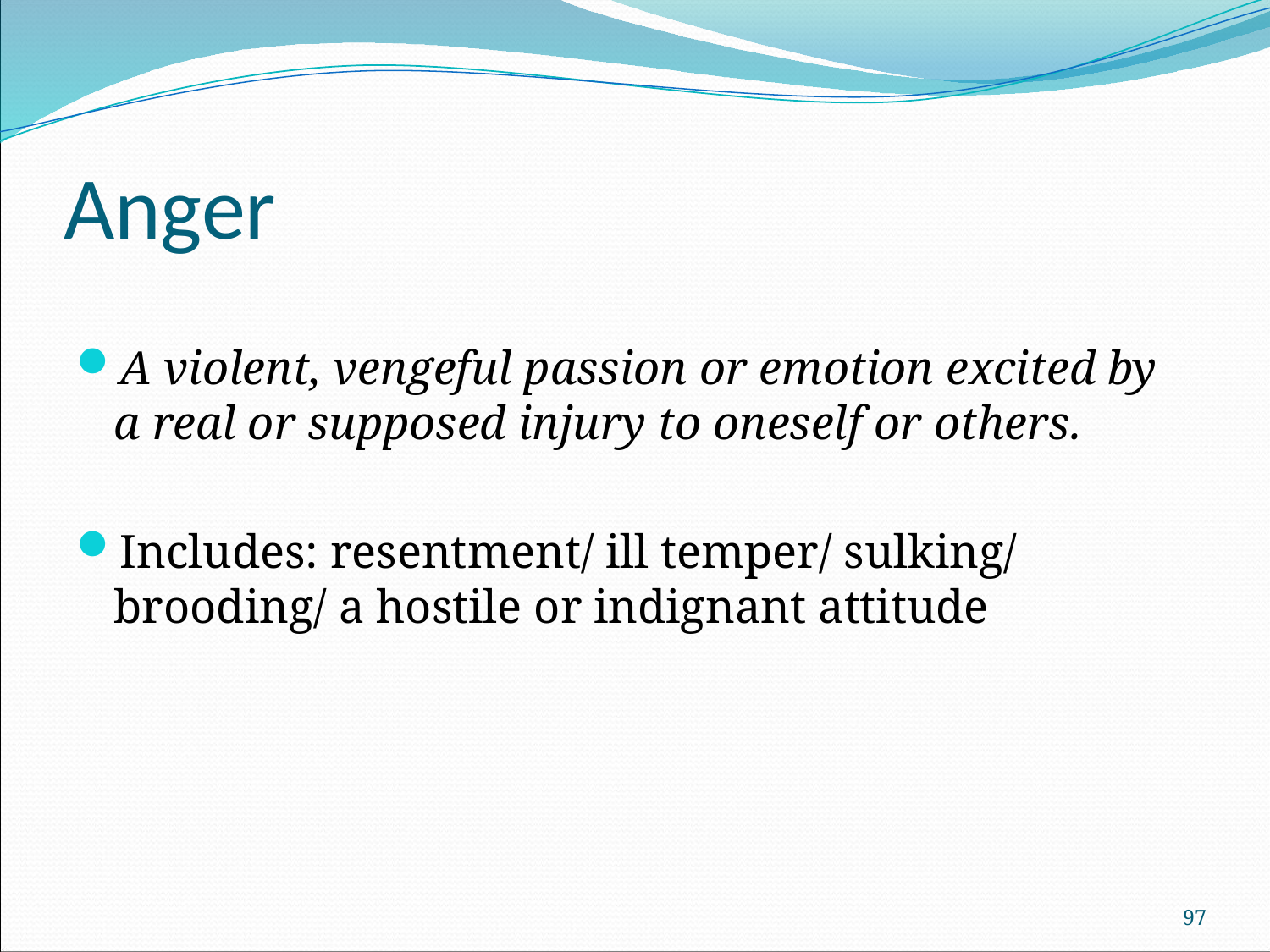

# Anger

A violent, vengeful passion or emotion excited by a real or supposed injury to oneself or others.

Includes: resentment/ ill temper/ sulking/ brooding/ a hostile or indignant attitude
97